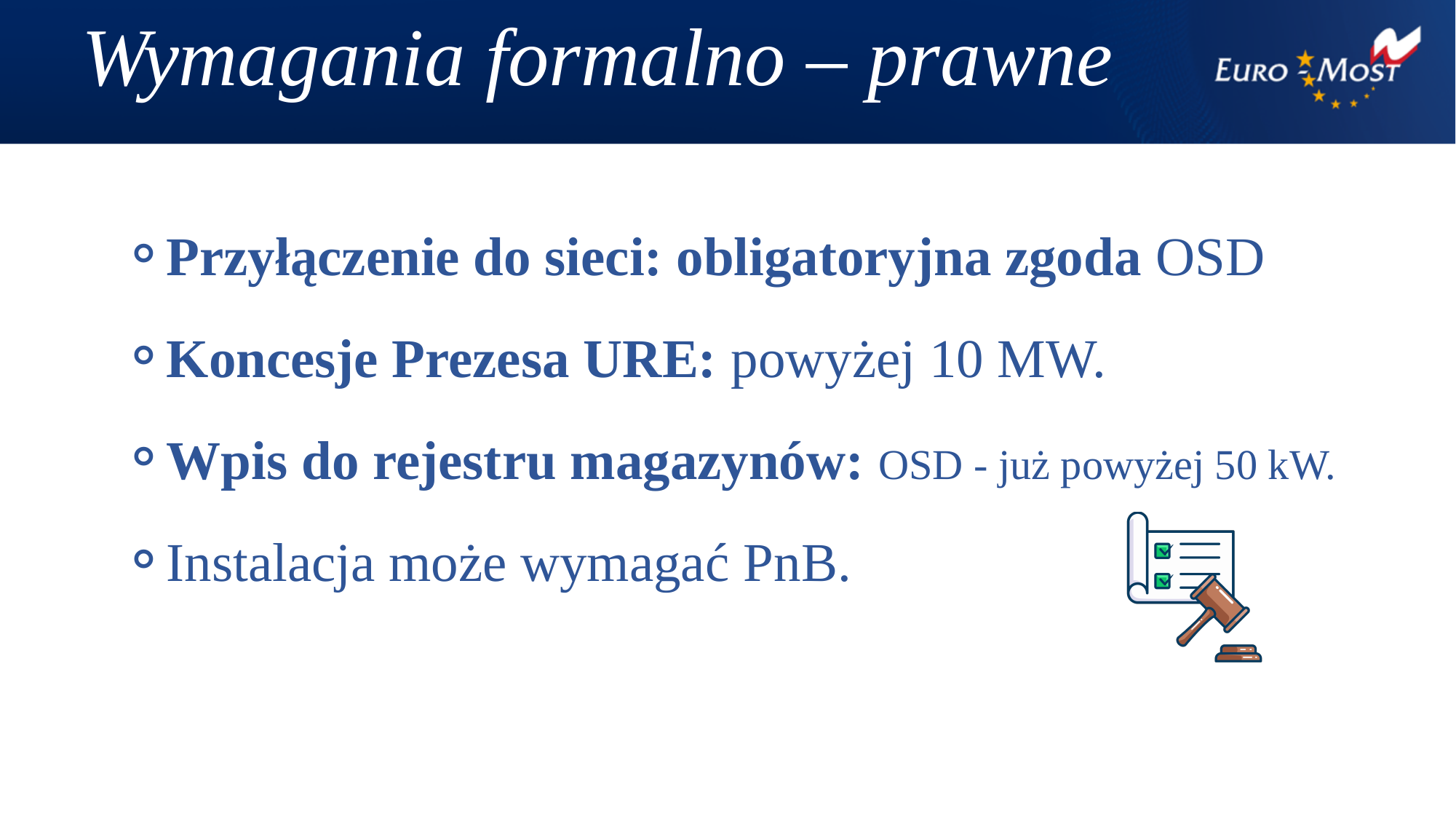

Wymagania formalno – prawne
Przyłączenie do sieci: obligatoryjna zgoda OSD

Koncesje Prezesa URE: powyżej 10 MW.

Wpis do rejestru magazynów: OSD - już powyżej 50 kW.

Instalacja może wymagać PnB.